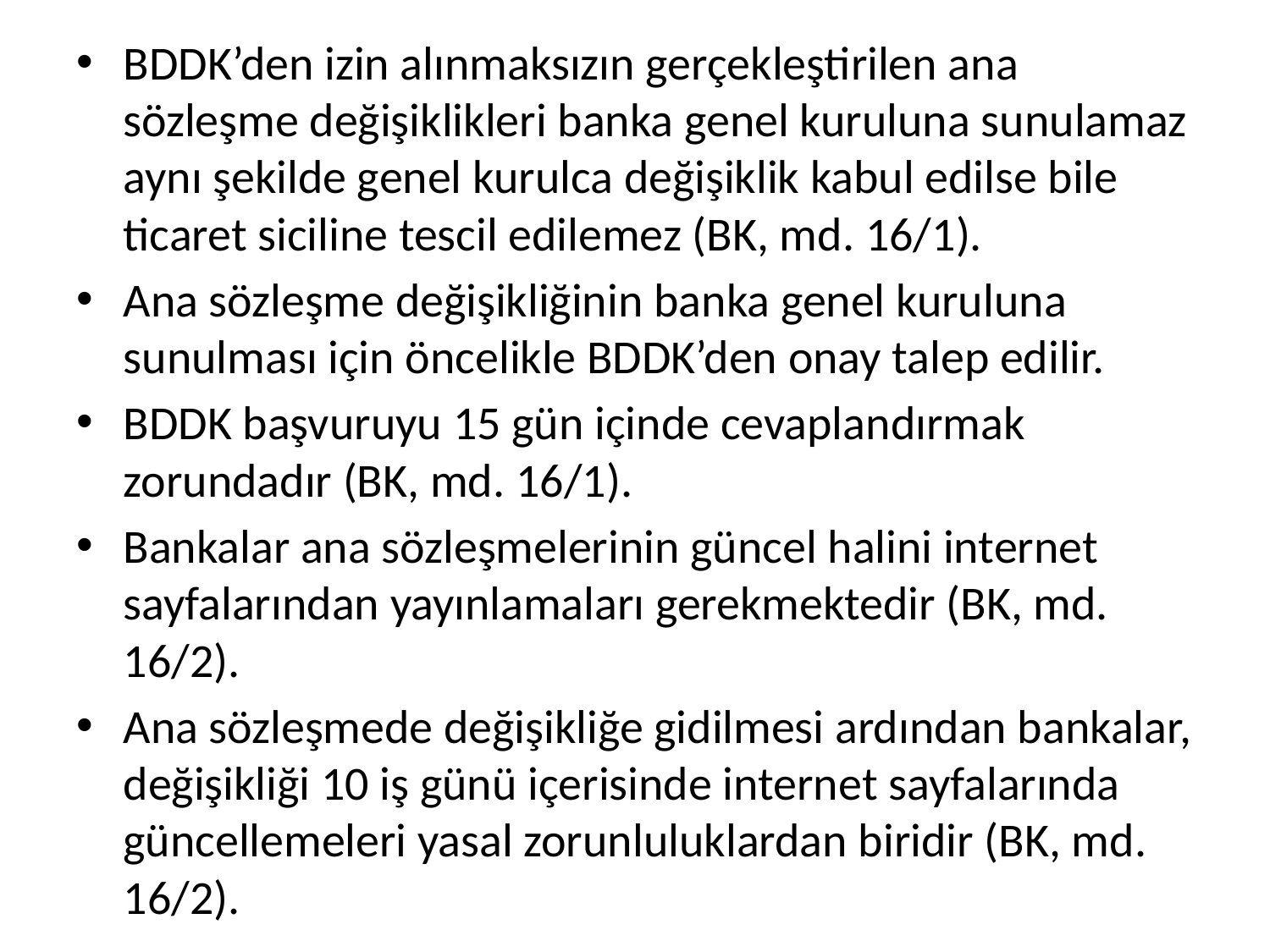

BDDK’den izin alınmaksızın gerçekleştirilen ana sözleşme değişiklikleri banka genel kuruluna sunulamaz aynı şekilde genel kurulca değişiklik kabul edilse bile ticaret siciline tescil edilemez (BK, md. 16/1).
Ana sözleşme değişikliğinin banka genel kuruluna sunulması için öncelikle BDDK’den onay talep edilir.
BDDK başvuruyu 15 gün içinde cevaplandırmak zorundadır (BK, md. 16/1).
Bankalar ana sözleşmelerinin güncel halini internet sayfalarından yayınlamaları gerekmektedir (BK, md. 16/2).
Ana sözleşmede değişikliğe gidilmesi ardından bankalar, değişikliği 10 iş günü içerisinde internet sayfalarında güncellemeleri yasal zorunluluklardan biridir (BK, md. 16/2).